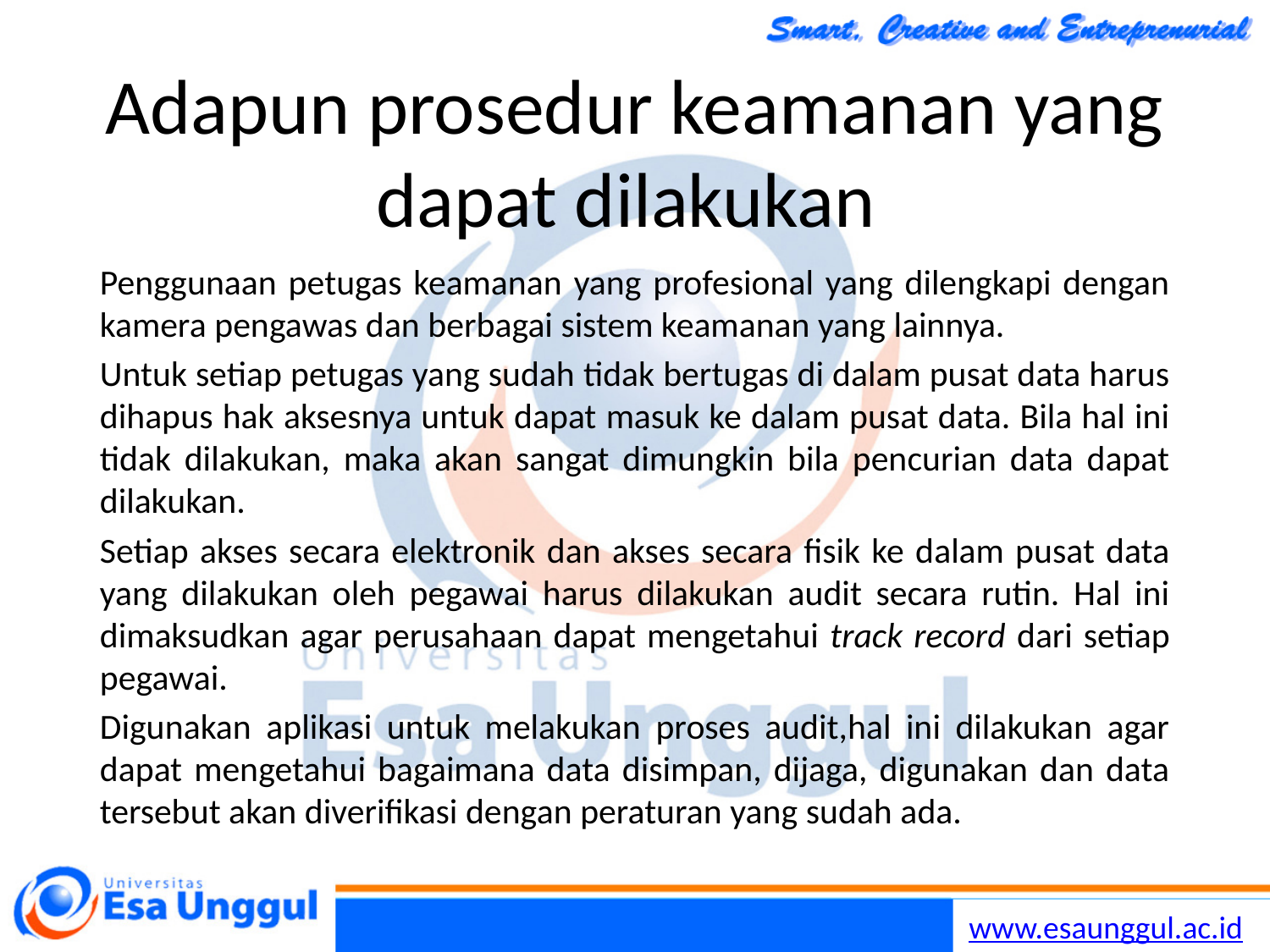

# Adapun prosedur keamanan yang dapat dilakukan
Penggunaan petugas keamanan yang profesional yang dilengkapi dengan kamera pengawas dan berbagai sistem keamanan yang lainnya.
Untuk setiap petugas yang sudah tidak bertugas di dalam pusat data harus dihapus hak aksesnya untuk dapat masuk ke dalam pusat data. Bila hal ini tidak dilakukan, maka akan sangat dimungkin bila pencurian data dapat dilakukan.
Setiap akses secara elektronik dan akses secara fisik ke dalam pusat data yang dilakukan oleh pegawai harus dilakukan audit secara rutin. Hal ini dimaksudkan agar perusahaan dapat mengetahui track record dari setiap pegawai.
Digunakan aplikasi untuk melakukan proses audit,hal ini dilakukan agar dapat mengetahui bagaimana data disimpan, dijaga, digunakan dan data tersebut akan diverifikasi dengan peraturan yang sudah ada.